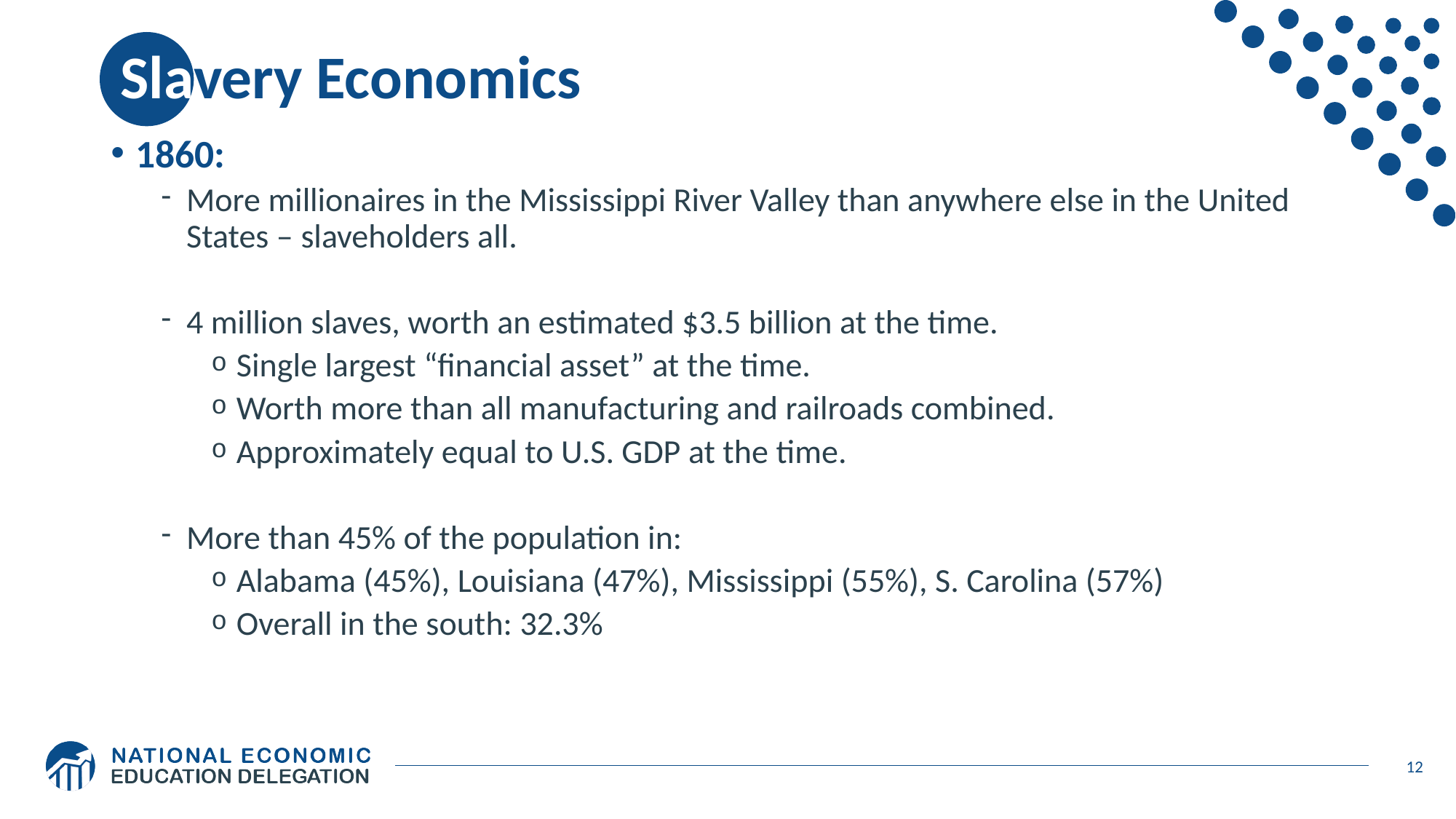

# Slavery Economics
1860:
More millionaires in the Mississippi River Valley than anywhere else in the United States – slaveholders all.

4 million slaves, worth an estimated $3.5 billion at the time.
Single largest “financial asset” at the time.
Worth more than all manufacturing and railroads combined.
Approximately equal to U.S. GDP at the time.

More than 45% of the population in:
Alabama (45%), Louisiana (47%), Mississippi (55%), S. Carolina (57%)
Overall in the south: 32.3%
12